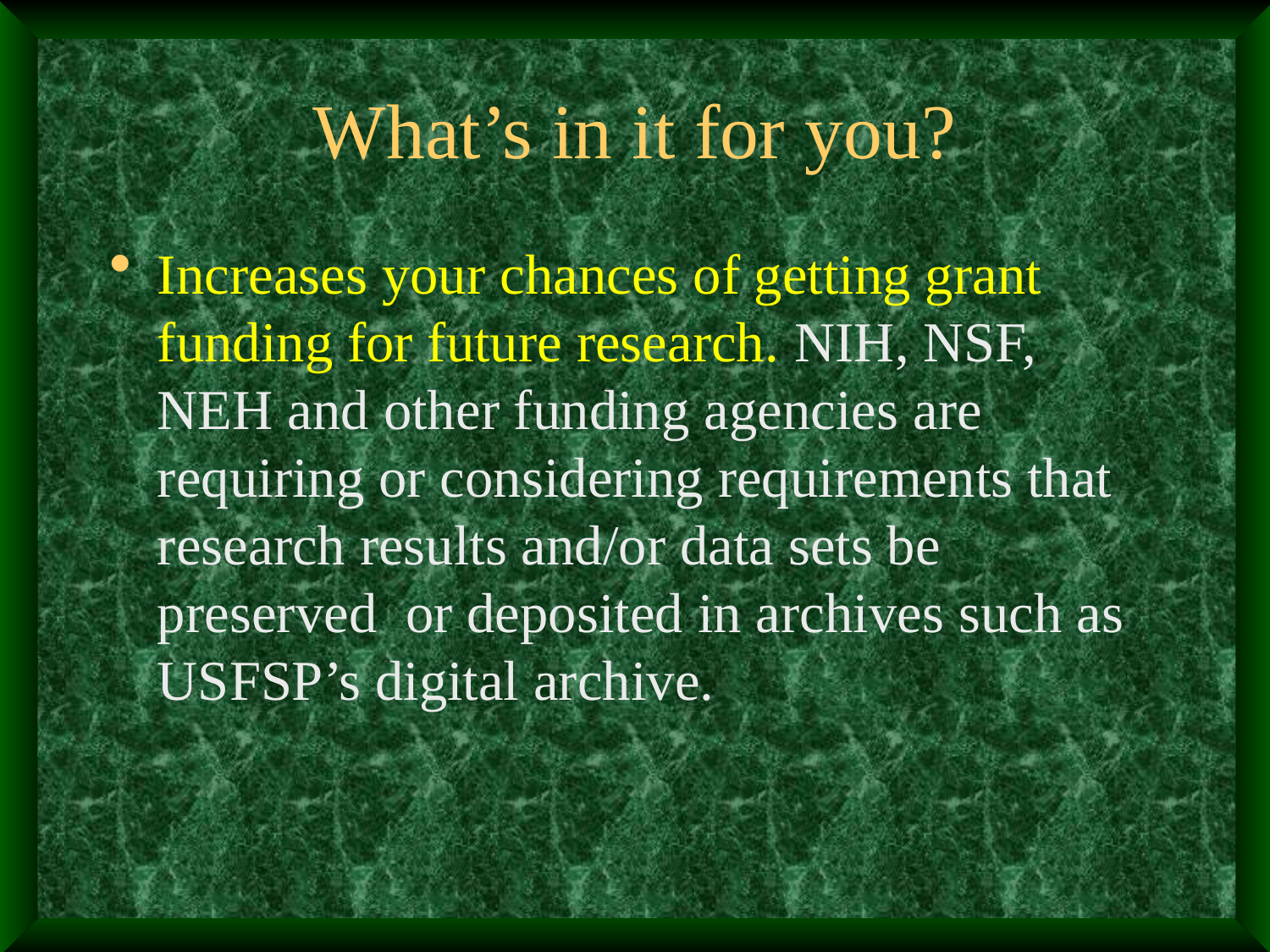

# What’s in it for you?
Increases your chances of getting grant funding for future research. NIH, NSF, NEH and other funding agencies are requiring or considering requirements that research results and/or data sets be preserved  or deposited in archives such as USFSP’s digital archive.